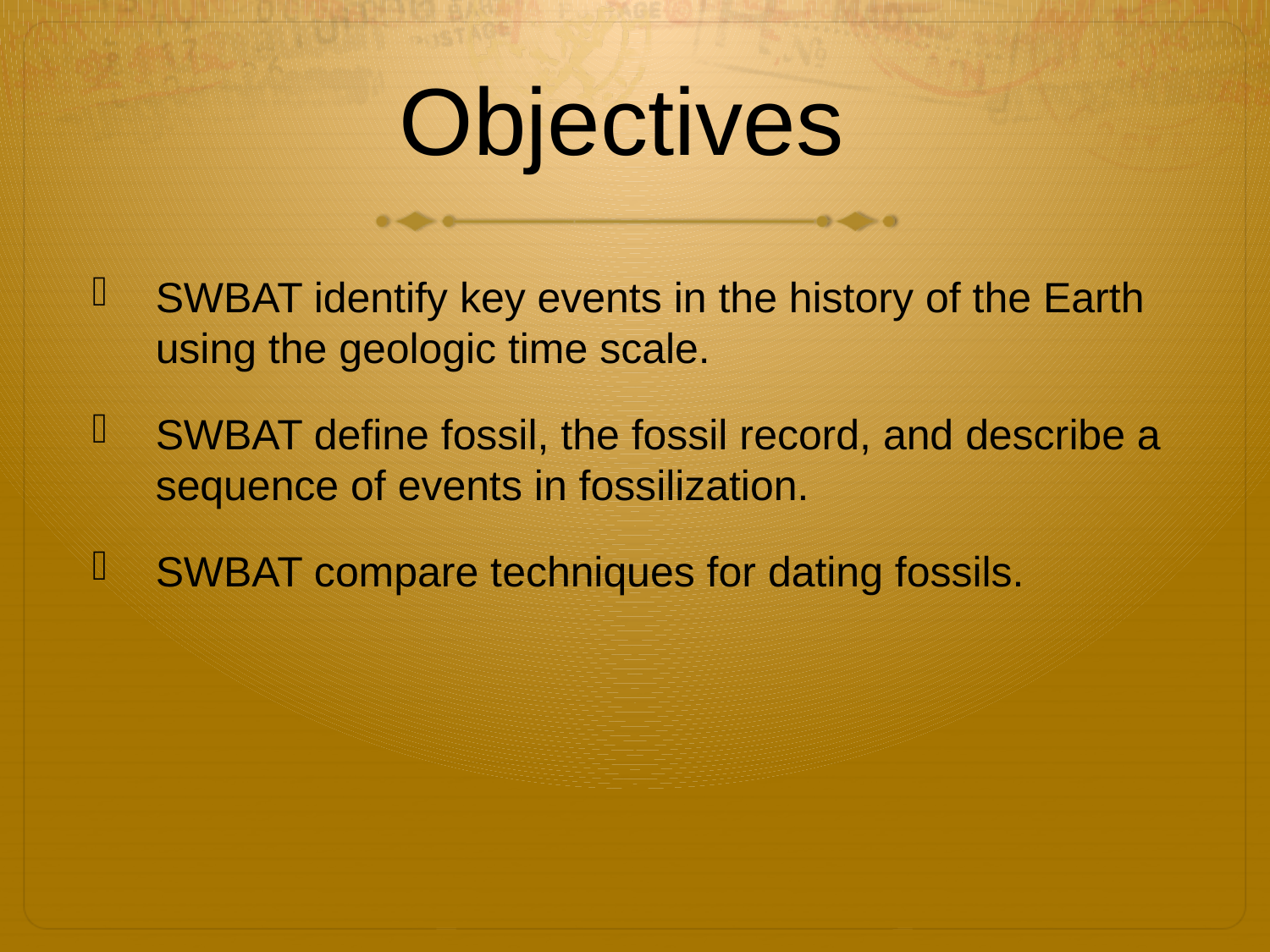

# Objectives
SWBAT identify key events in the history of the Earth using the geologic time scale.
SWBAT define fossil, the fossil record, and describe a sequence of events in fossilization.
SWBAT compare techniques for dating fossils.